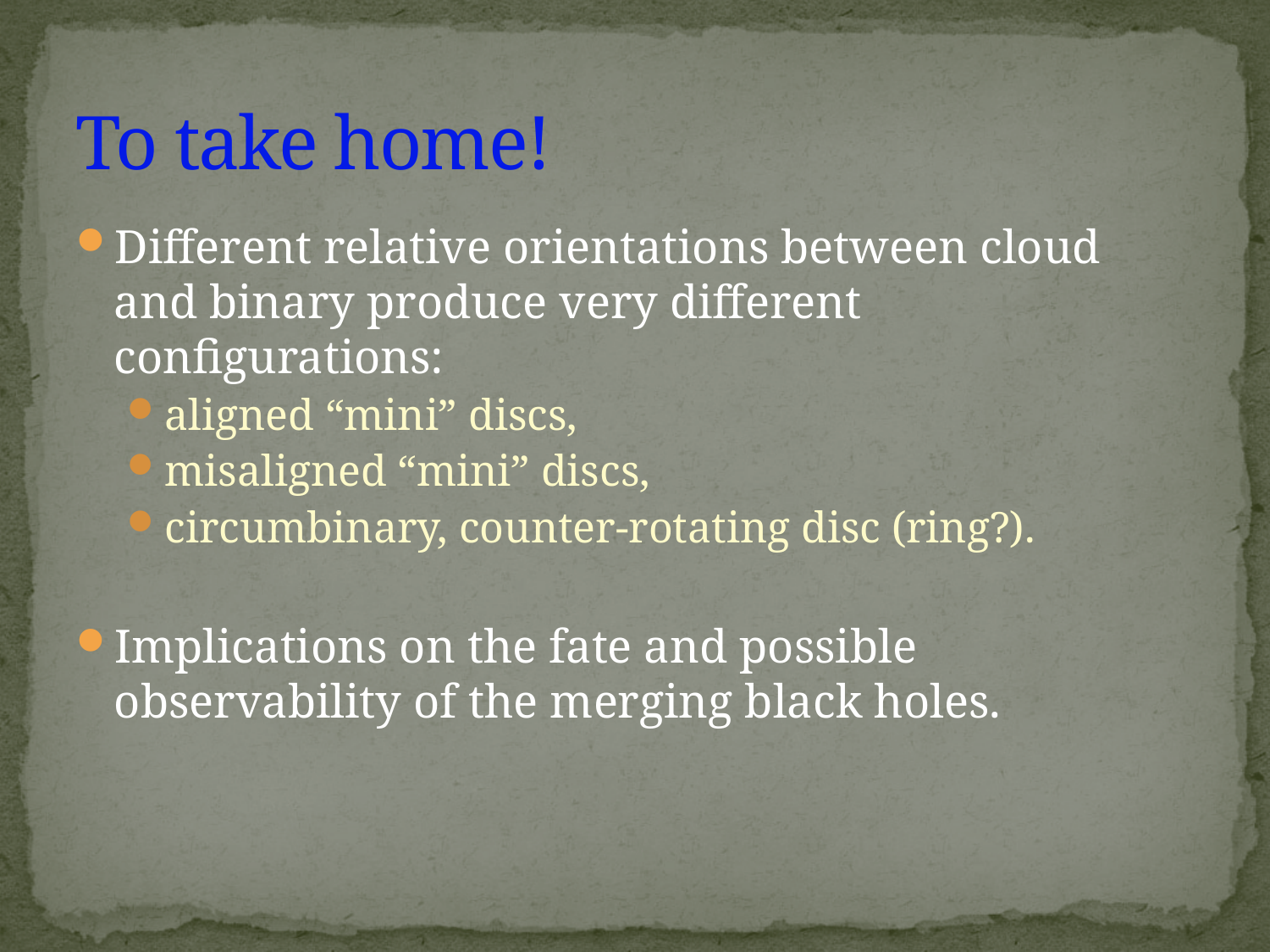

# To take home!
Different relative orientations between cloud and binary produce very different configurations:
aligned “mini” discs,
misaligned “mini” discs,
circumbinary, counter-rotating disc (ring?).

Implications on the fate and possible observability of the merging black holes.